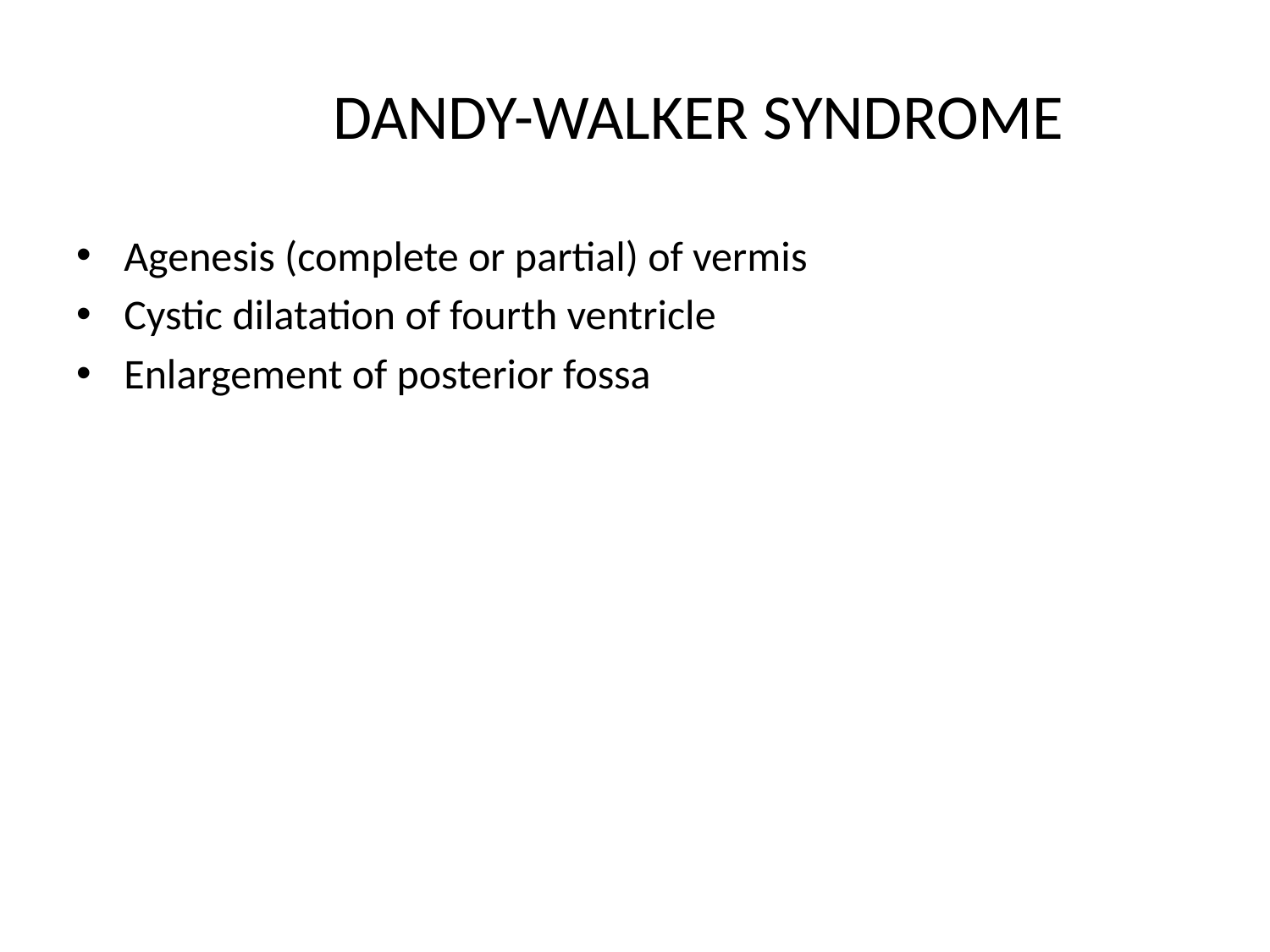

# DANDY-WALKER SYNDROME
Agenesis (complete or partial) of vermis
Cystic dilatation of fourth ventricle
Enlargement of posterior fossa